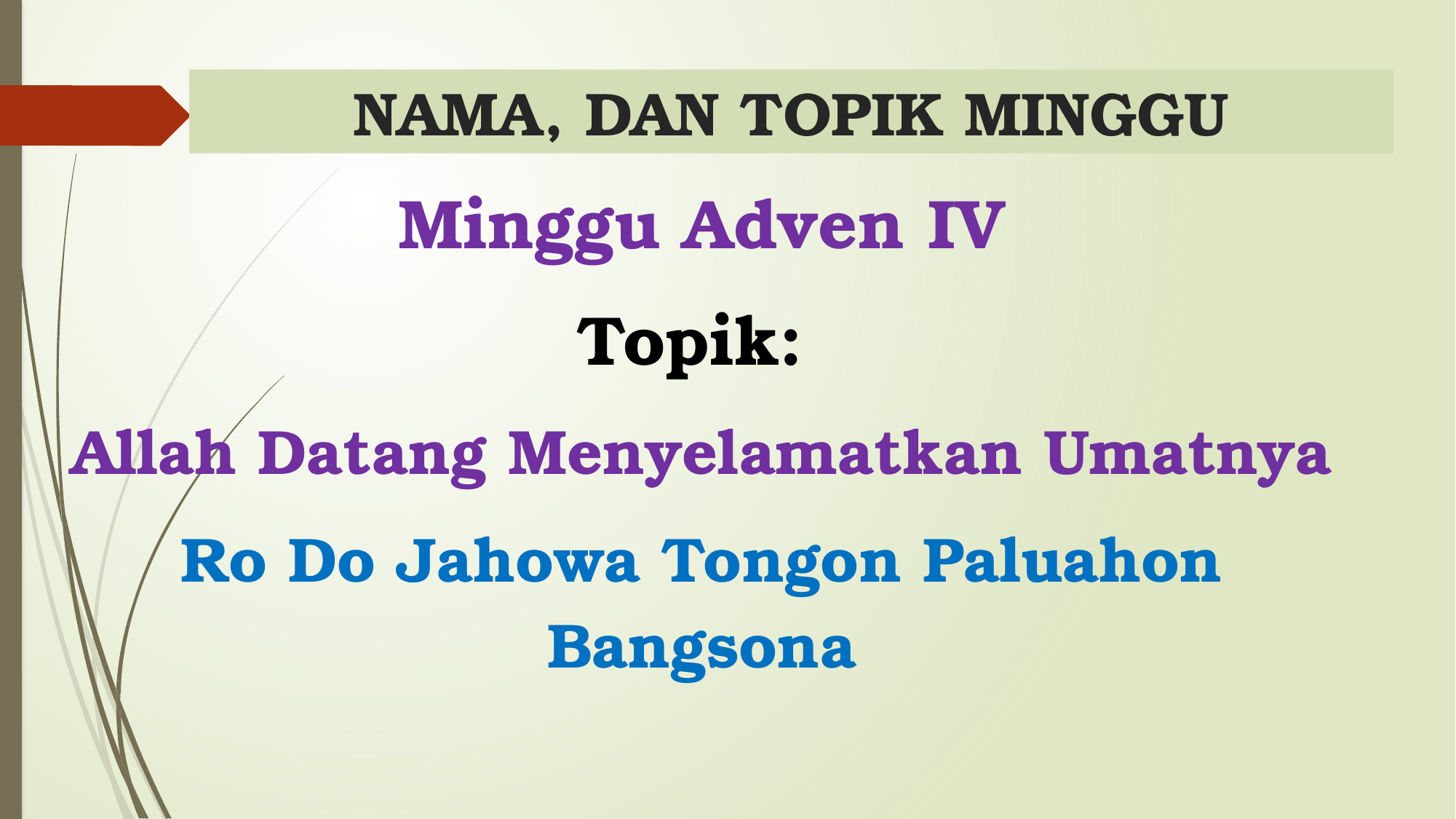

# NAMA, DAN TOPIK MINGGU
Minggu Adven IV
Topik:
Allah Datang Menyelamatkan Umatnya
Ro Do Jahowa Tongon Paluahon Bangsona